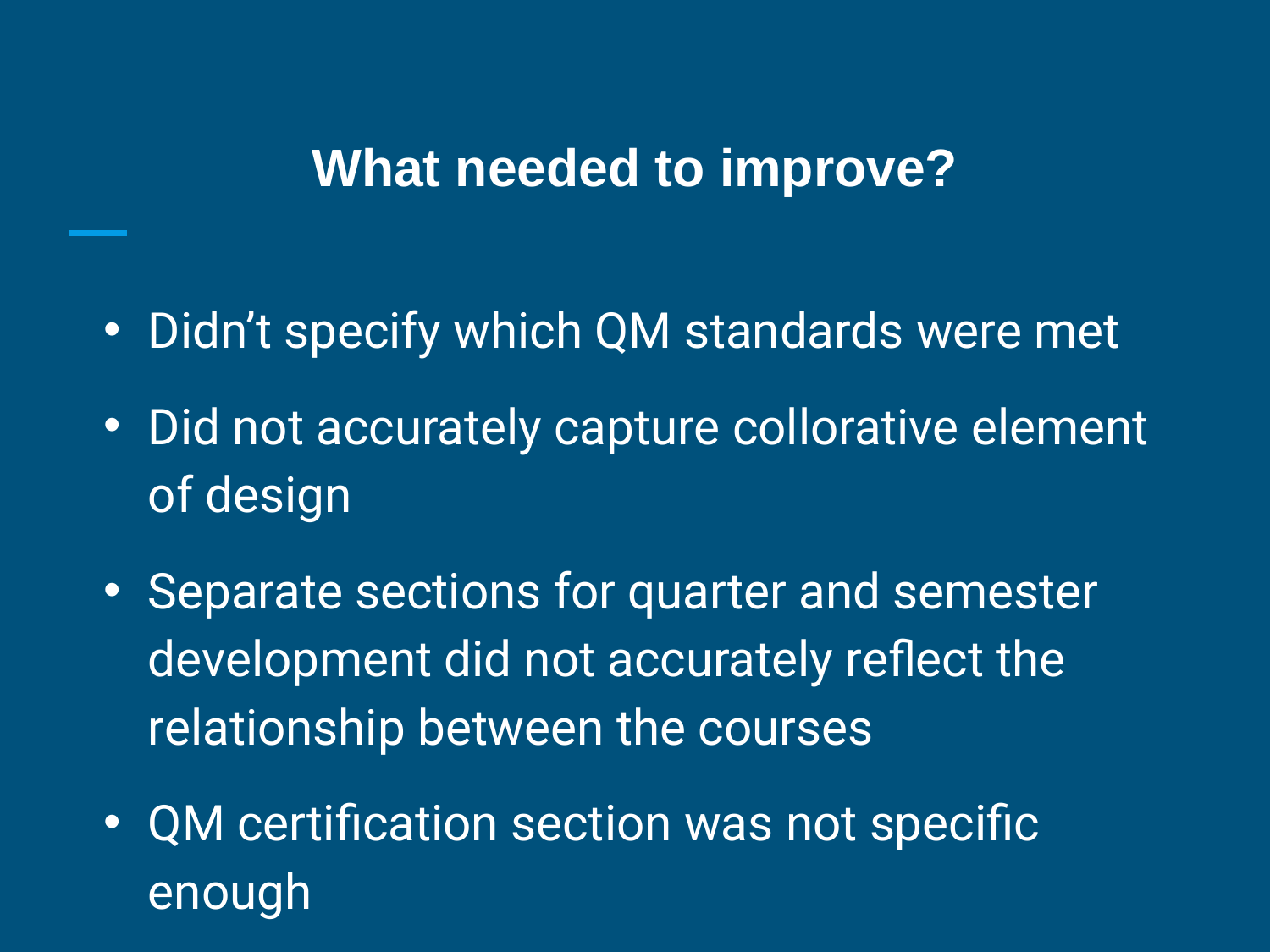

# What needed to improve?
Didn’t specify which QM standards were met
Did not accurately capture collorative element of design
Separate sections for quarter and semester development did not accurately reflect the relationship between the courses
QM certification section was not specific enough